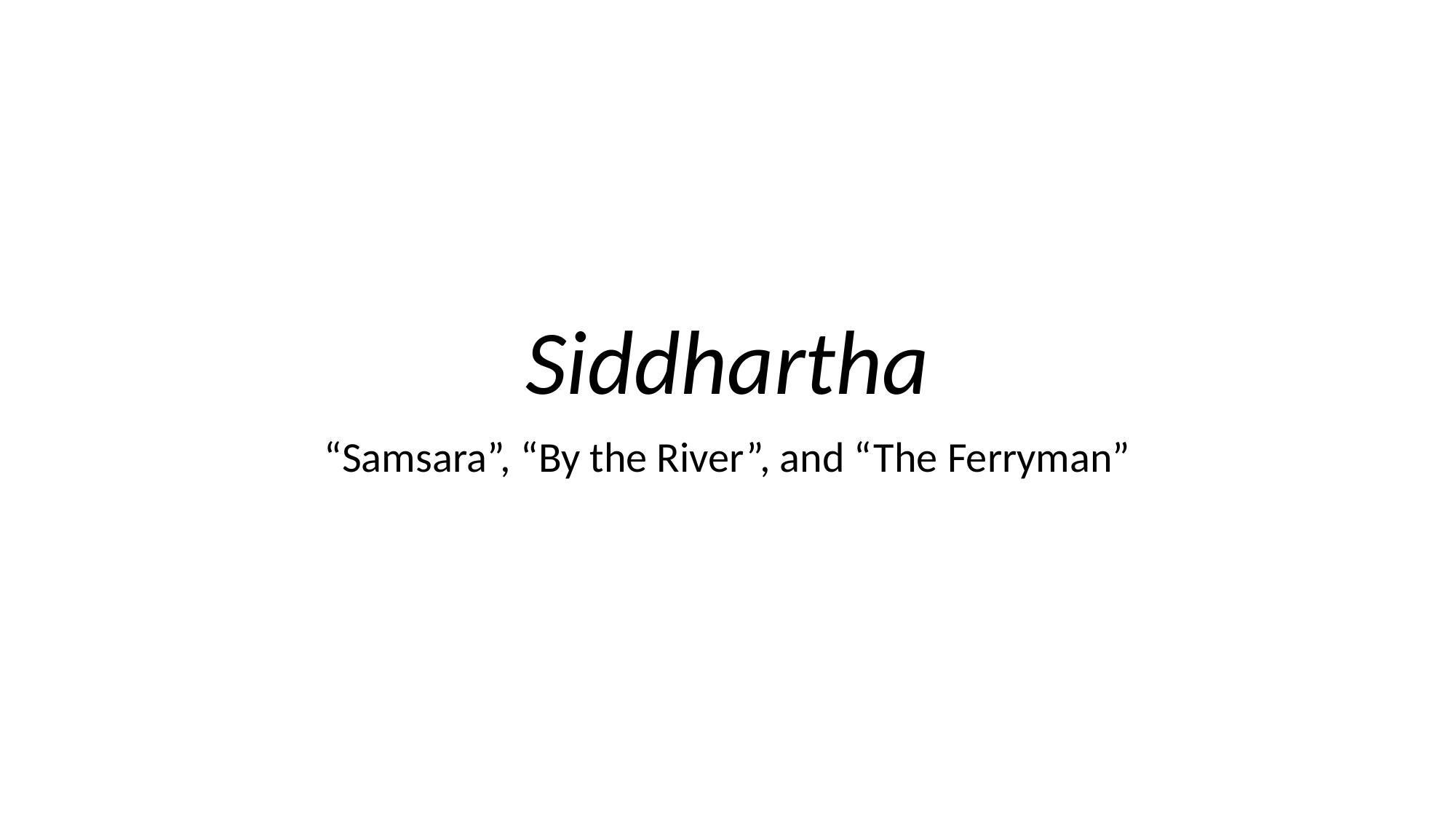

# Siddhartha
“Samsara”, “By the River”, and “The Ferryman”